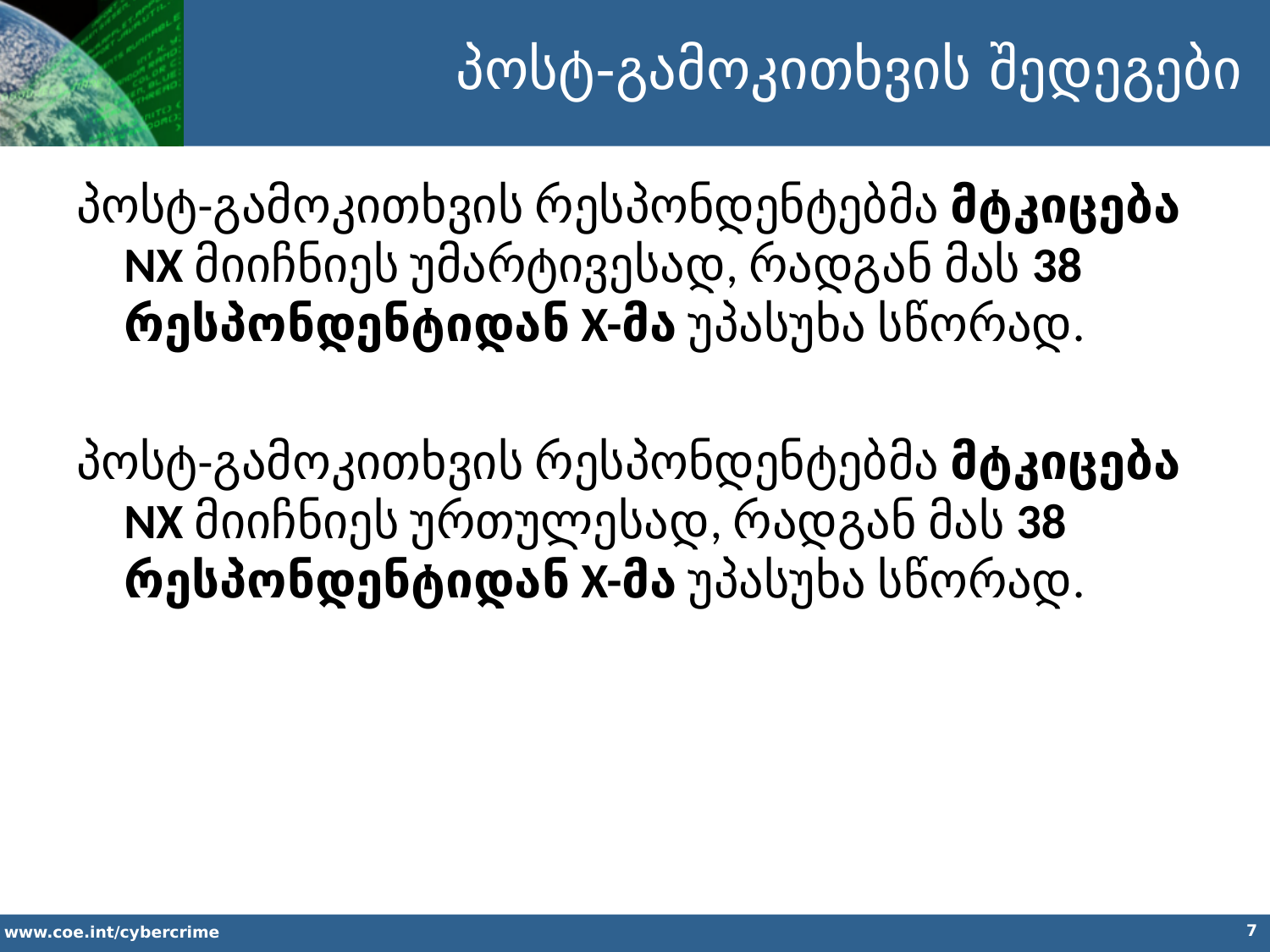

პოსტ-გამოკითხვის შედეგები
პოსტ-გამოკითხვის რესპონდენტებმა მტკიცება NX მიიჩნიეს უმარტივესად, რადგან მას 38 რესპონდენტიდან X-მა უპასუხა სწორად.

პოსტ-გამოკითხვის რესპონდენტებმა მტკიცება NX მიიჩნიეს ურთულესად, რადგან მას 38 რესპონდენტიდან X-მა უპასუხა სწორად.